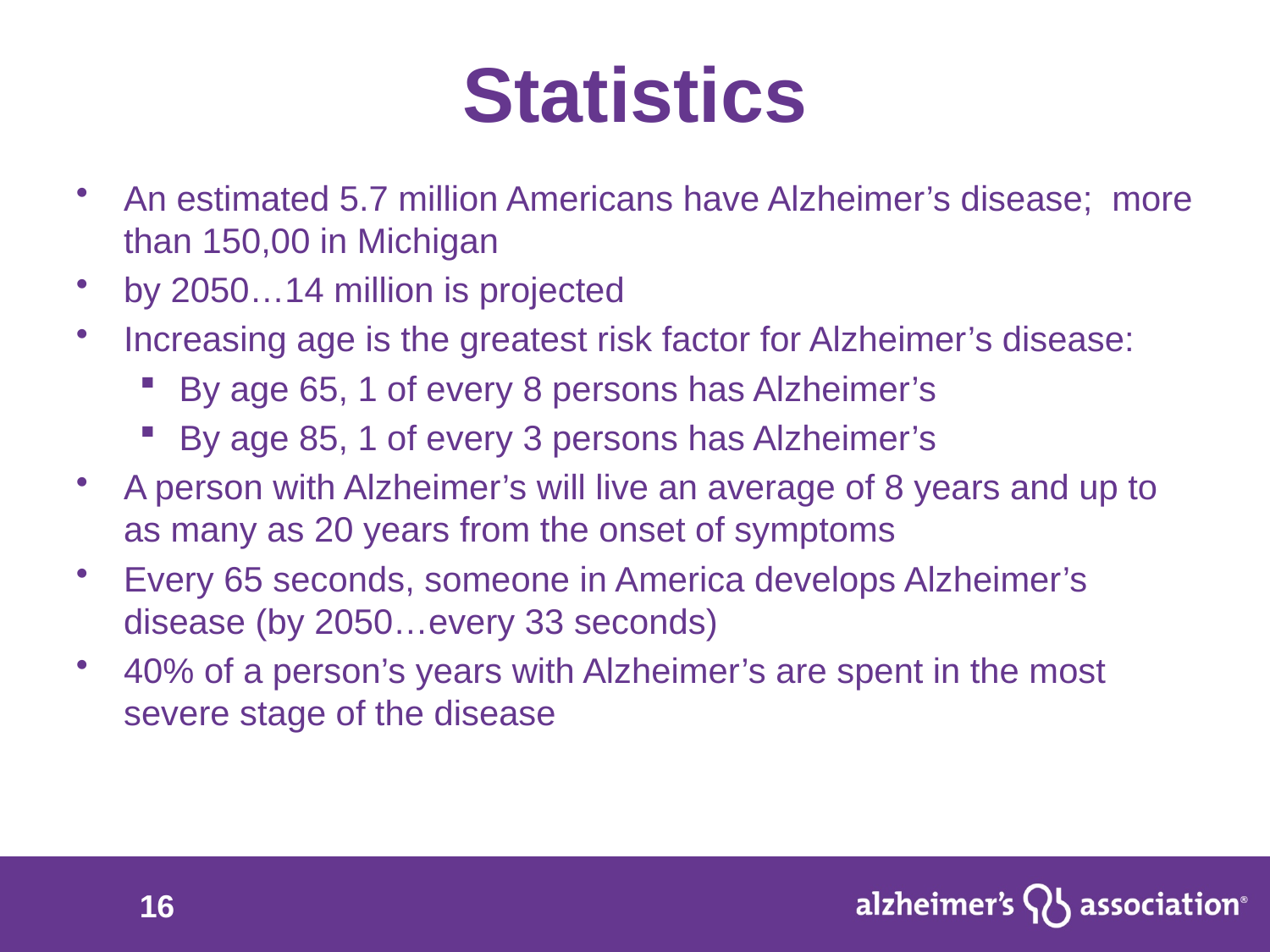

# Statistics
An estimated 5.7 million Americans have Alzheimer’s disease;  more than 150,00 in Michigan
by 2050…14 million is projected
Increasing age is the greatest risk factor for Alzheimer’s disease:
By age 65, 1 of every 8 persons has Alzheimer’s
By age 85, 1 of every 3 persons has Alzheimer’s
A person with Alzheimer’s will live an average of 8 years and up to as many as 20 years from the onset of symptoms
Every 65 seconds, someone in America develops Alzheimer’s disease (by 2050…every 33 seconds)
40% of a person’s years with Alzheimer’s are spent in the most severe stage of the disease